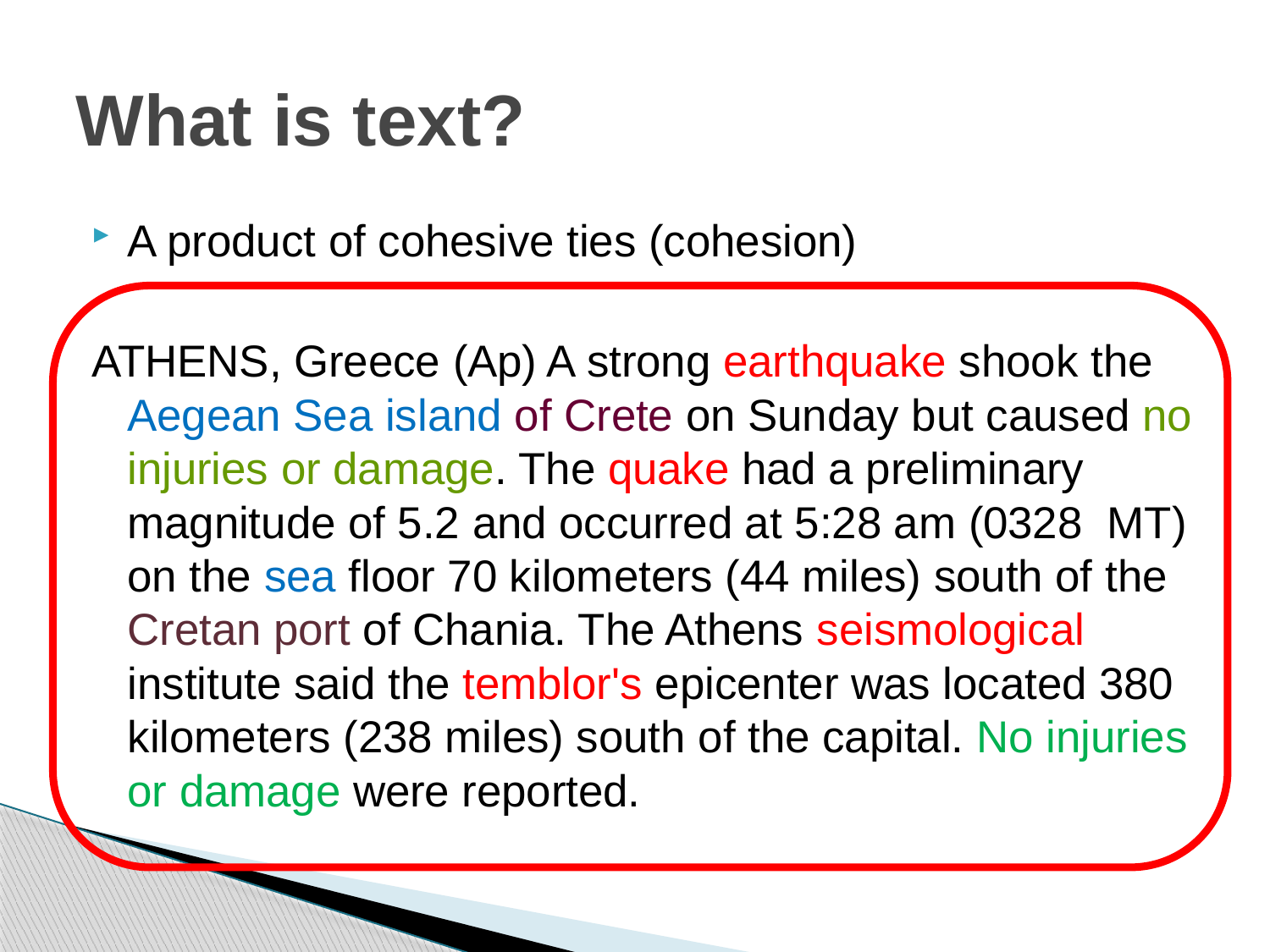

# What is text?
A product of cohesive ties (cohesion)

ATHENS, Greece (Ap) A strong earthquake shook the Aegean Sea island of Crete on Sunday but caused no injuries or damage. The quake had a preliminary magnitude of 5.2 and occurred at 5:28 am (0328  MT) on the sea floor 70 kilometers (44 miles) south of the Cretan port of Chania. The Athens seismological institute said the temblor's epicenter was located 380 kilometers (238 miles) south of the capital. No injuries or damage were reported.